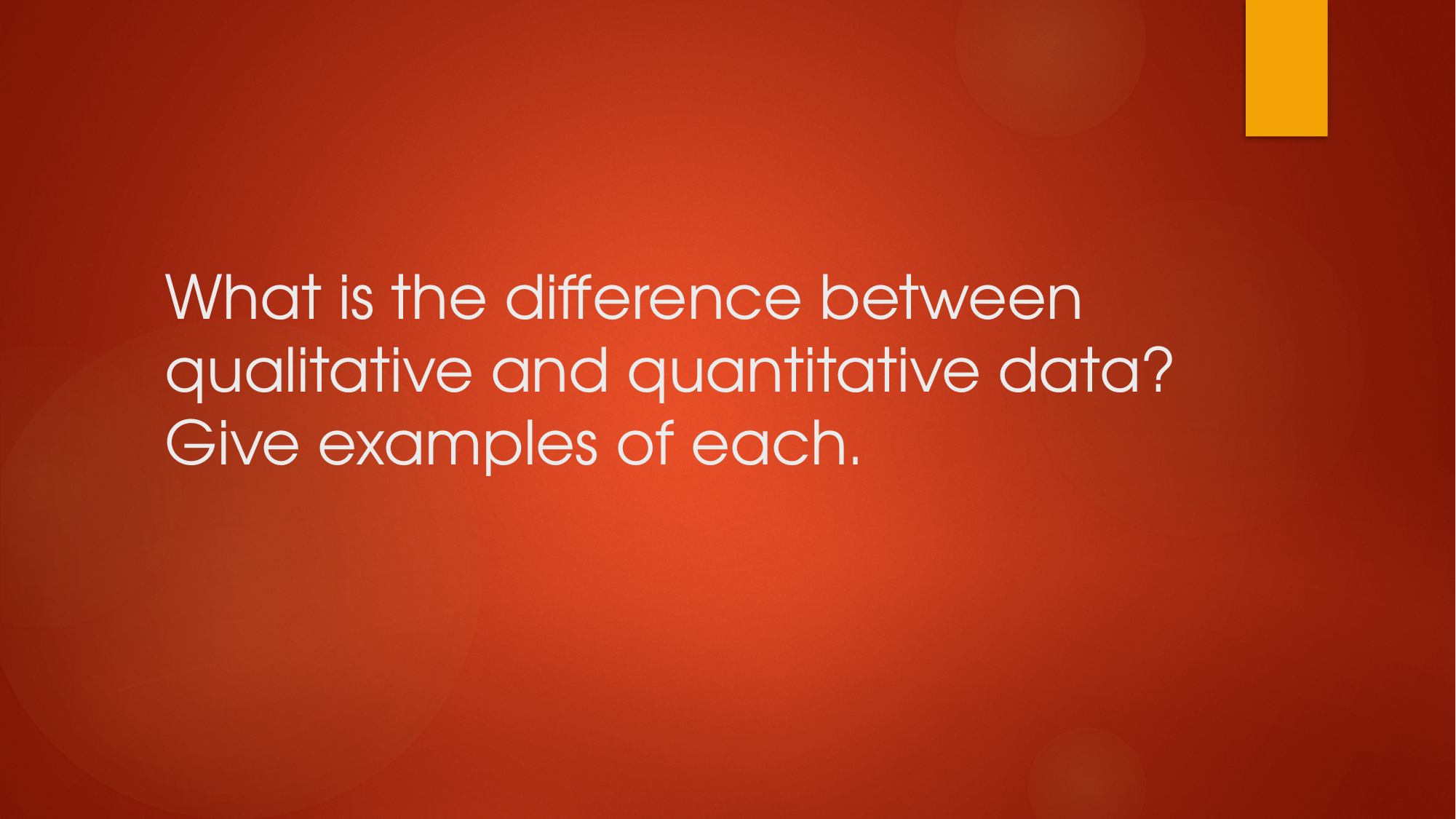

# What is the difference between qualitative and quantitative data?  Give examples of each.